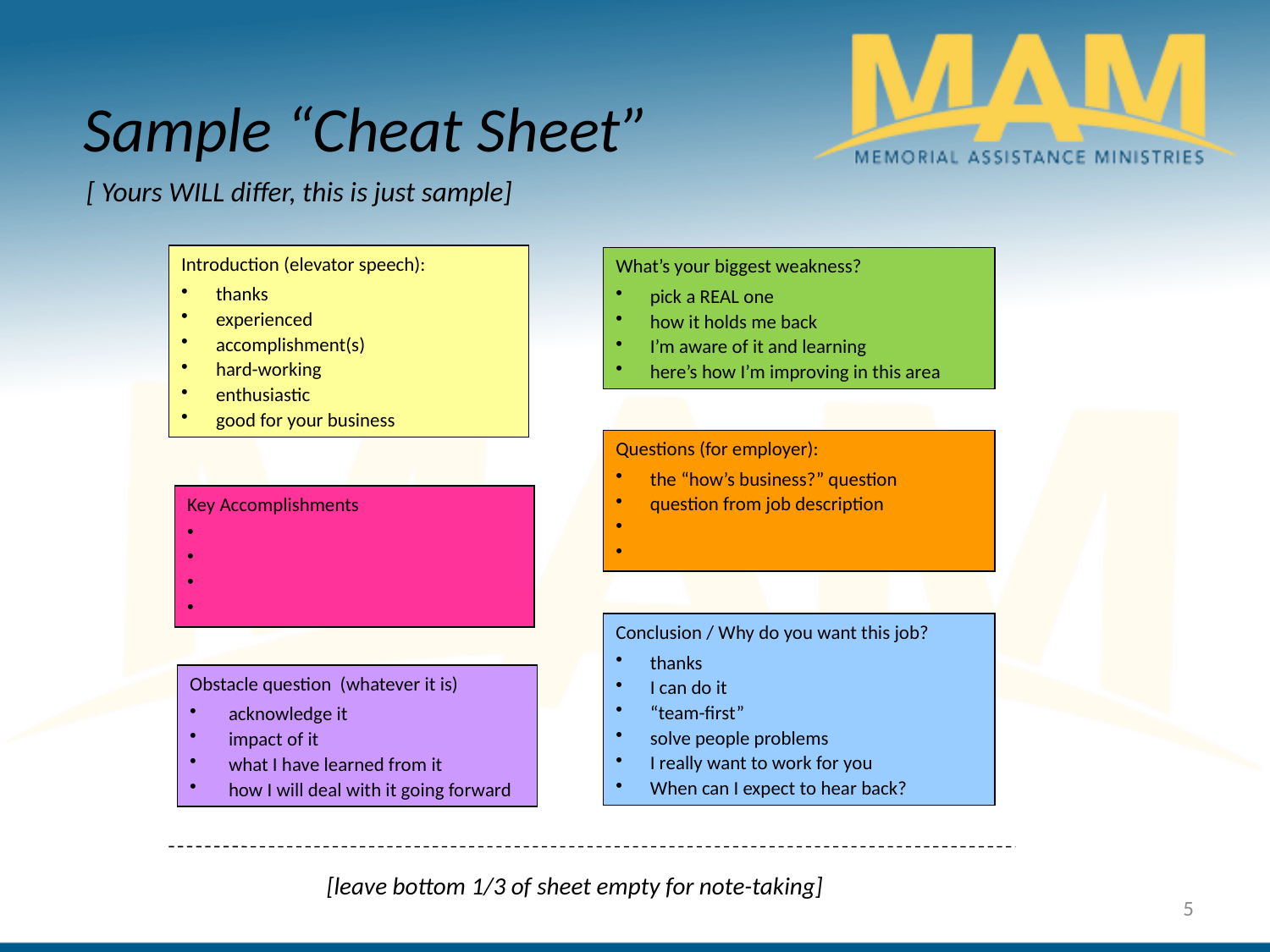

Sample “Cheat Sheet”
[ Yours WILL differ, this is just sample]
Introduction (elevator speech):
 thanks
 experienced
 accomplishment(s)
 hard-working
 enthusiastic
 good for your business
What’s your biggest weakness?
 pick a REAL one
 how it holds me back
 I’m aware of it and learning
 here’s how I’m improving in this area
Questions (for employer):
 the “how’s business?” question
 question from job description

Key Accomplishments

Conclusion / Why do you want this job?
 thanks
 I can do it
 “team-first”
 solve people problems
 I really want to work for you
 When can I expect to hear back?
Obstacle question  (whatever it is)
  acknowledge it
  impact of it
  what I have learned from it
  how I will deal with it going forward

[leave bottom 1/3 of sheet empty for note-taking]
5